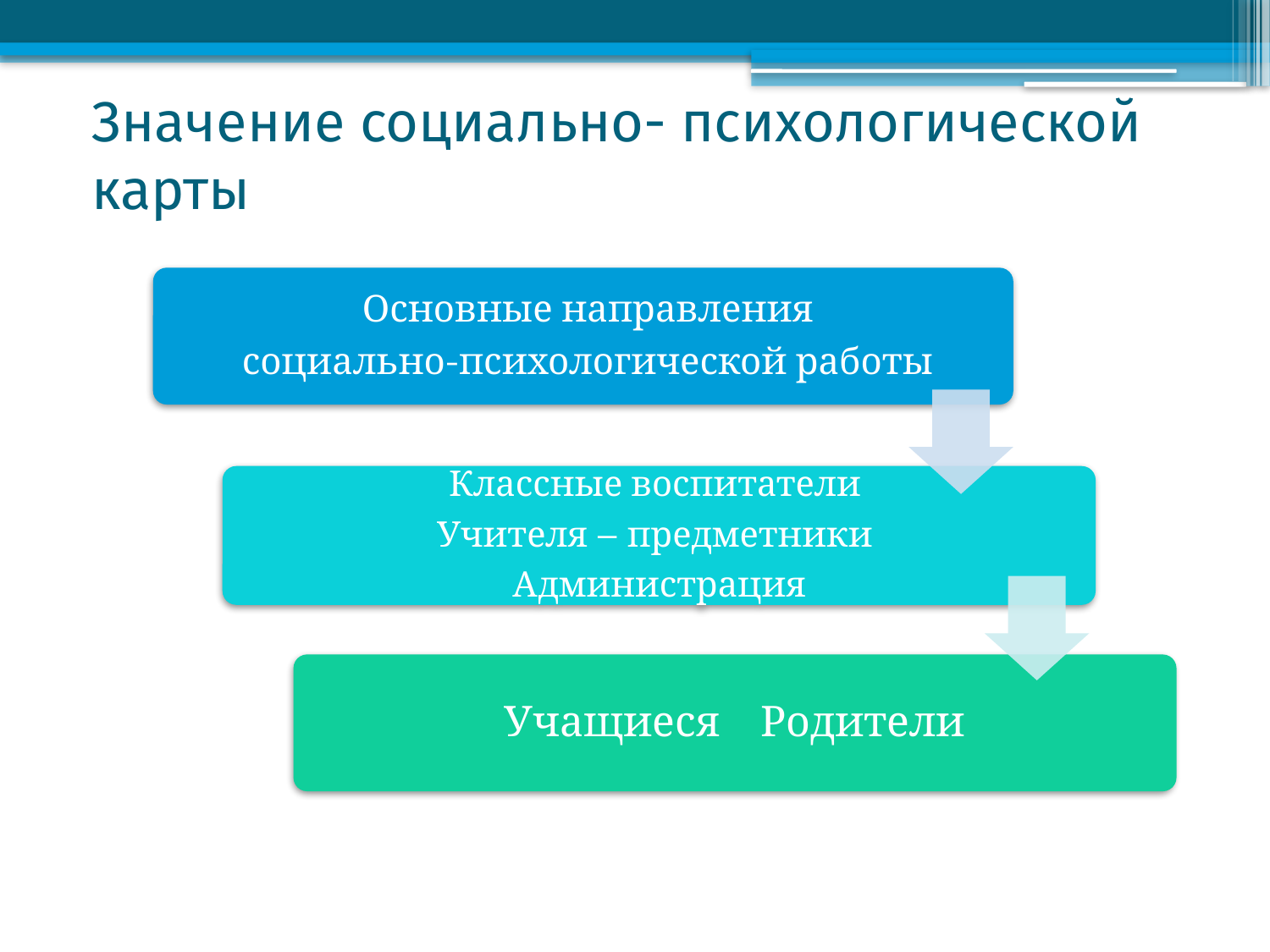

# Значение социально- психологической карты
 Основные направления
 социально-психологической работы
Классные воспитатели
Учителя – предметники
Администрация
Учащиеся    Родители